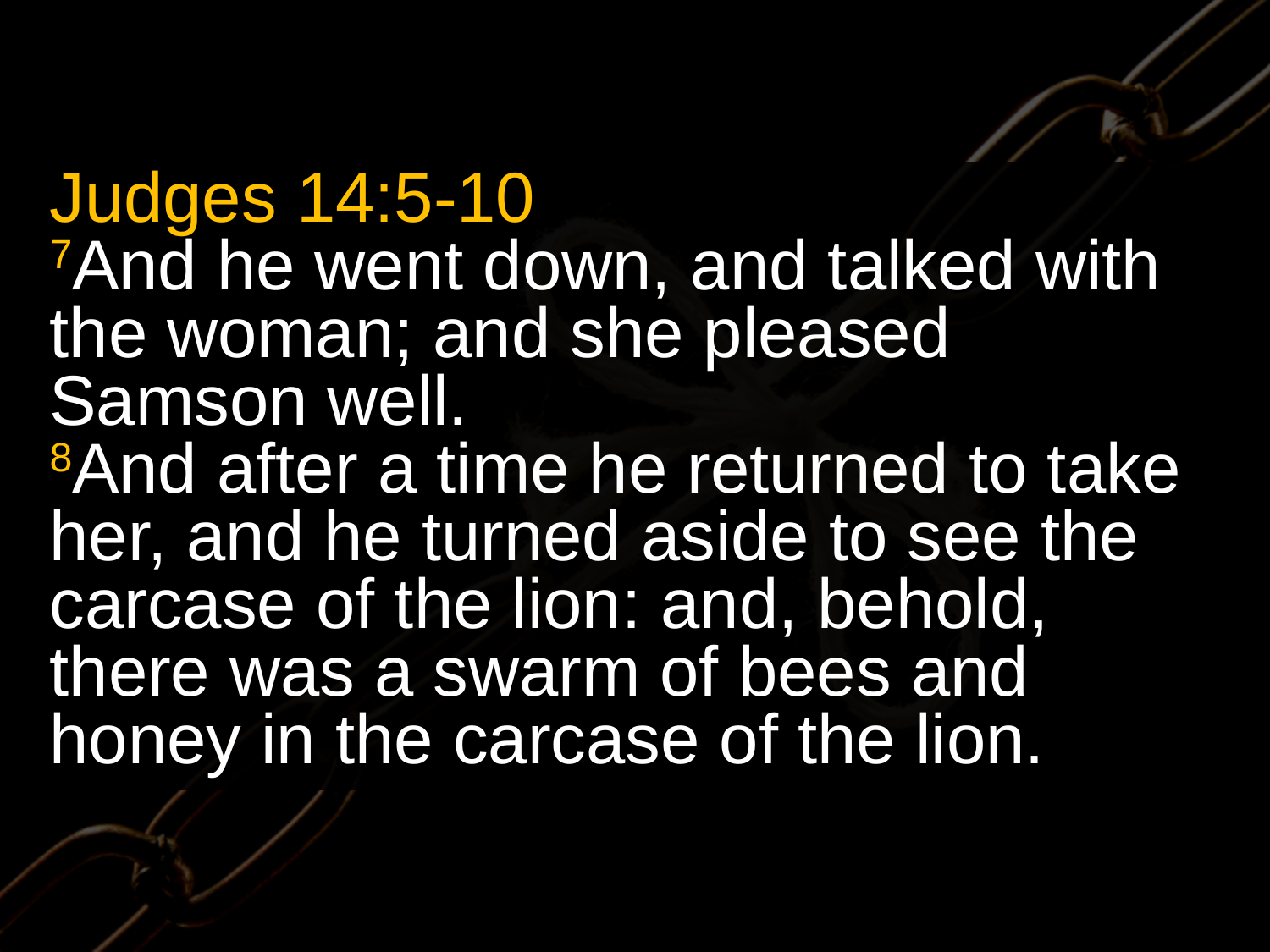

Judges 14:5-10
7And he went down, and talked with the woman; and she pleased Samson well.
8And after a time he returned to take her, and he turned aside to see the carcase of the lion: and, behold, there was a swarm of bees and honey in the carcase of the lion.